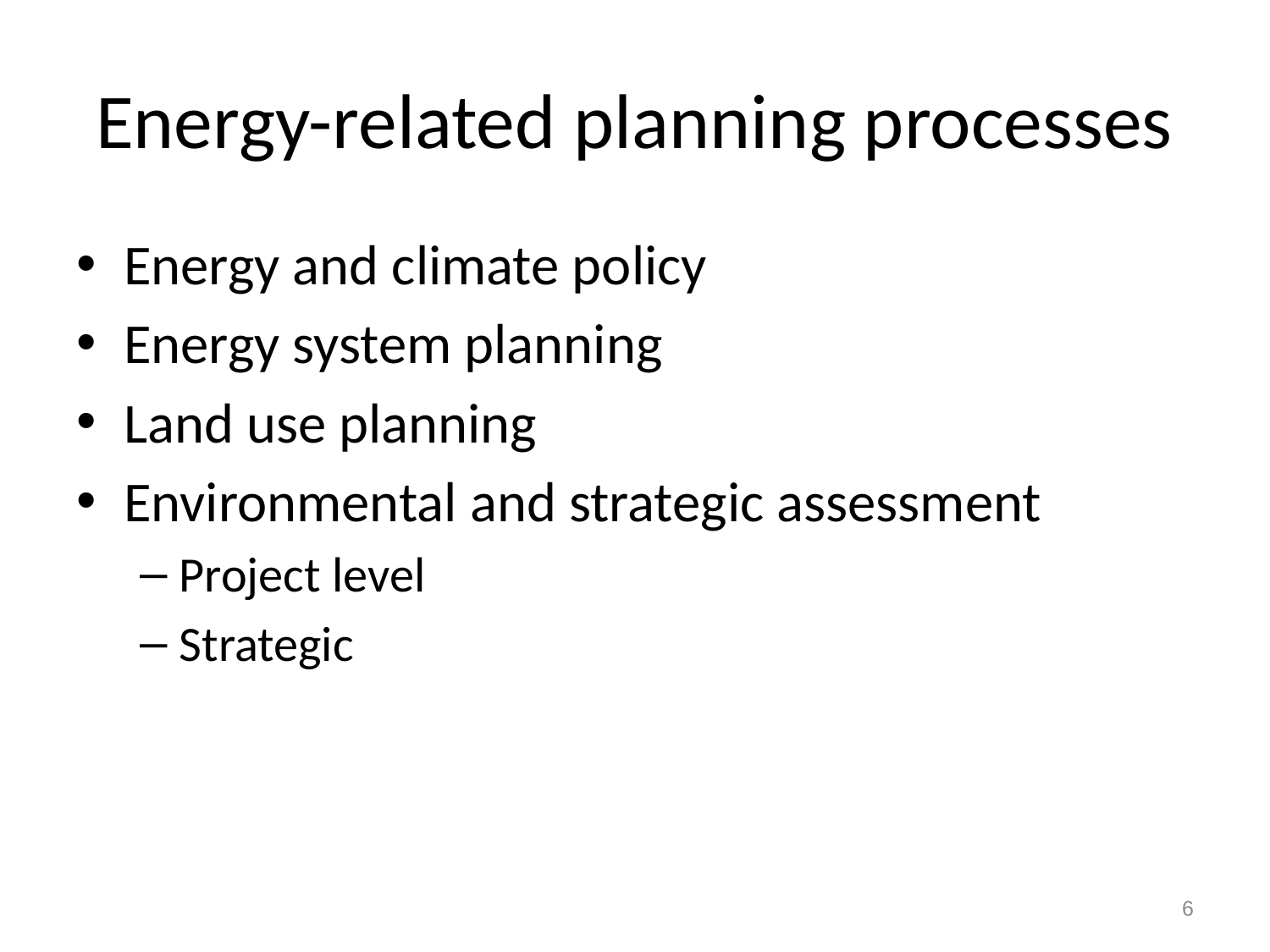

# Energy-related planning processes
Energy and climate policy
Energy system planning
Land use planning
Environmental and strategic assessment
Project level
Strategic

6